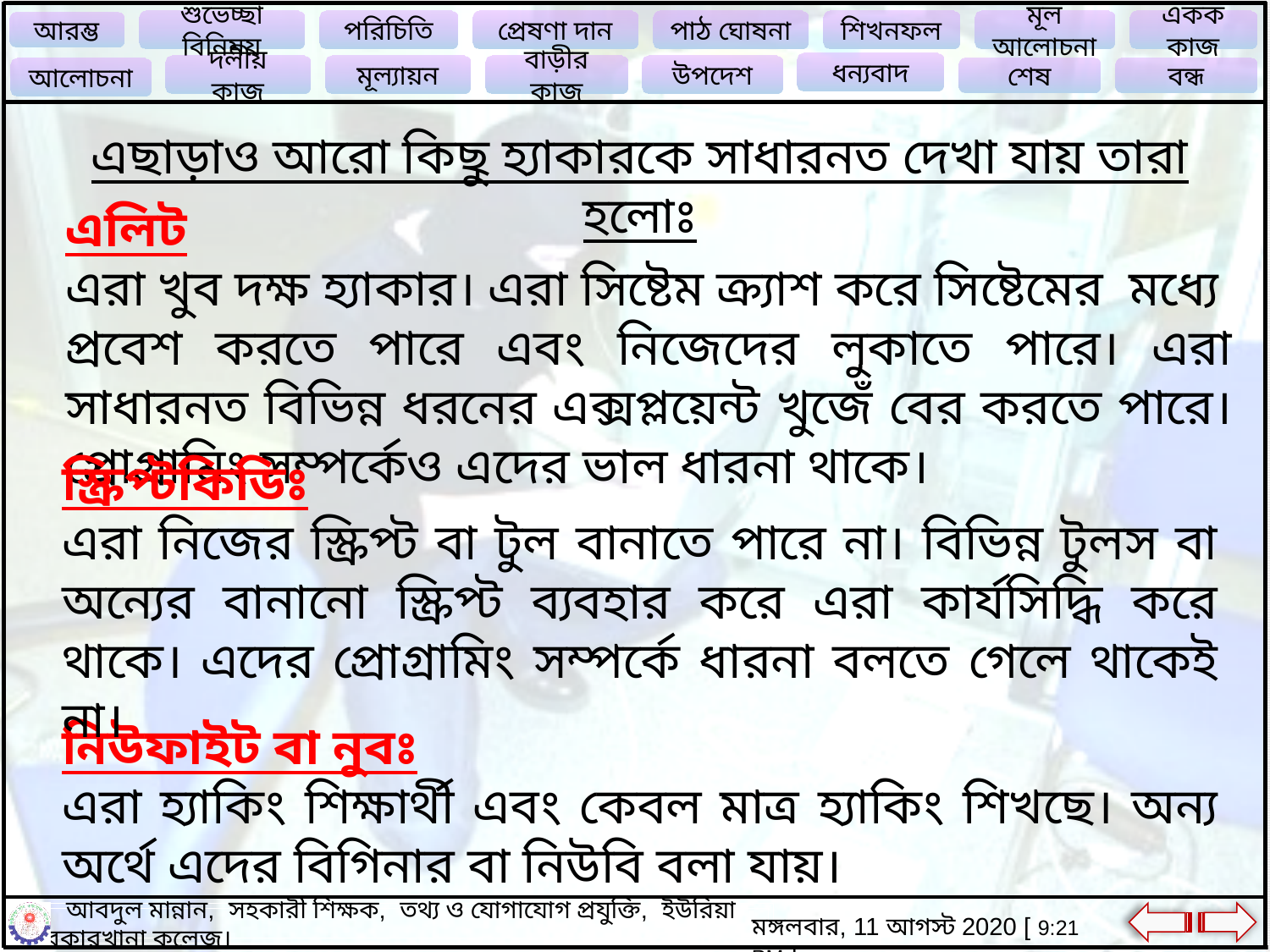

এছাড়াও আরো কিছু হ্যাকারকে সাধারনত দেখা যায় তারা হলোঃ
এলিট
এরা খুব দক্ষ হ্যাকার। এরা সিষ্টেম ক্র্যাশ করে সিষ্টেমের  মধ্যে  প্রবেশ করতে পারে এবং নিজেদের লুকাতে পারে। এরা সাধারনত বিভিন্ন ধরনের এক্সপ্লয়েন্ট খুজেঁ বের করতে পারে। প্রোগ্রামিং সম্পর্কেও এদের ভাল ধারনা থাকে।
স্ক্রিপ্টকিডিঃ
এরা নিজের স্ক্রিপ্ট বা টুল বানাতে পারে না। বিভিন্ন টুলস বা অন্যের বানানো স্ক্রিপ্ট ব্যবহার করে এরা কার্যসিদ্ধি করে থাকে। এদের প্রোগ্রামিং সম্পর্কে ধারনা বলতে গেলে থাকেই না।
নিউফাইট বা নুবঃ
এরা হ্যাকিং শিক্ষার্থী এবং কেবল মাত্র হ্যাকিং শিখছে। অন্য অর্থে এদের বিগিনার বা নিউবি বলা যায়।